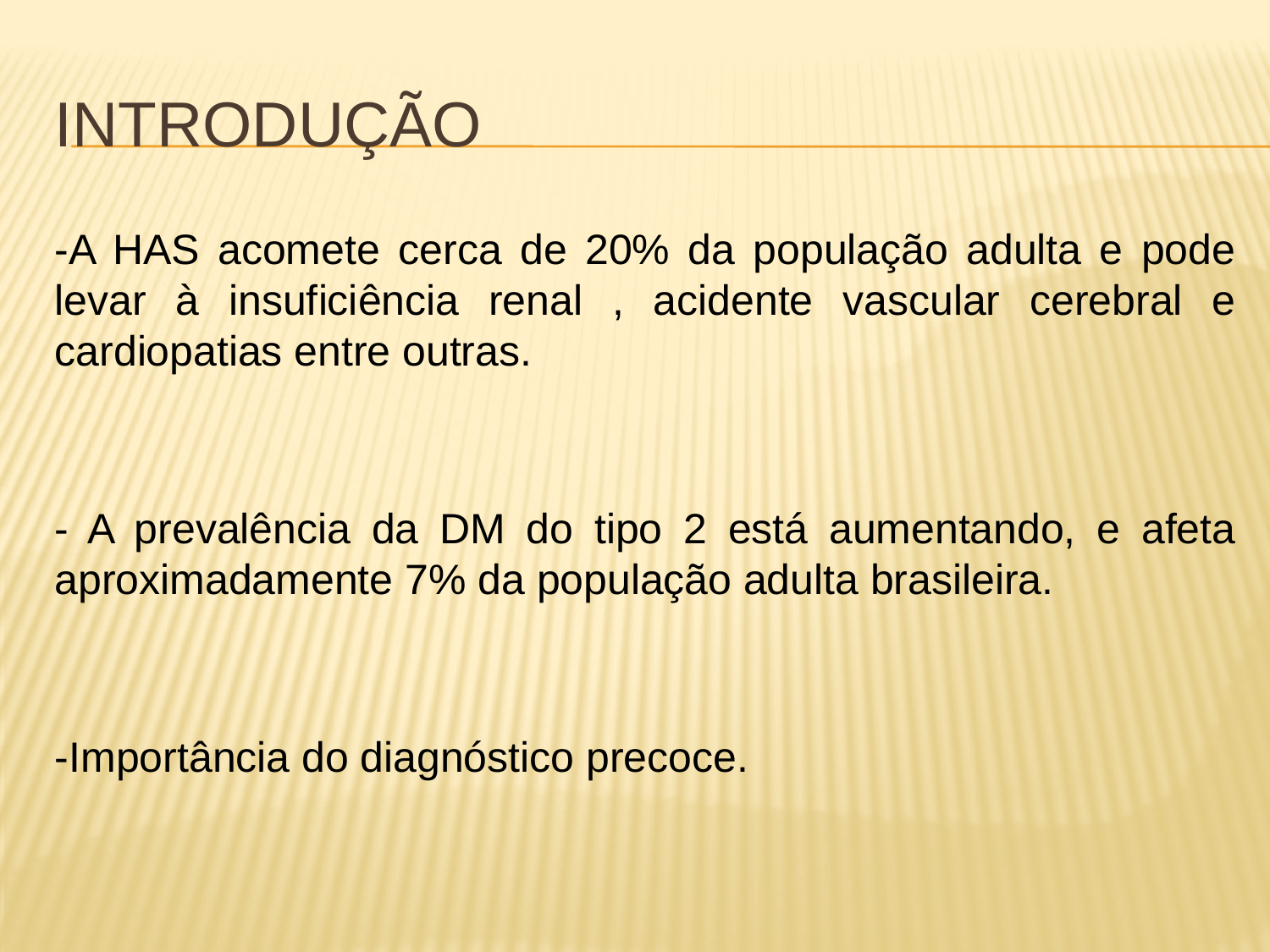

# INTrodução
-A HAS acomete cerca de 20% da população adulta e pode levar à insuficiência renal , acidente vascular cerebral e cardiopatias entre outras.

- A prevalência da DM do tipo 2 está aumentando, e afeta aproximadamente 7% da população adulta brasileira.

-Importância do diagnóstico precoce.